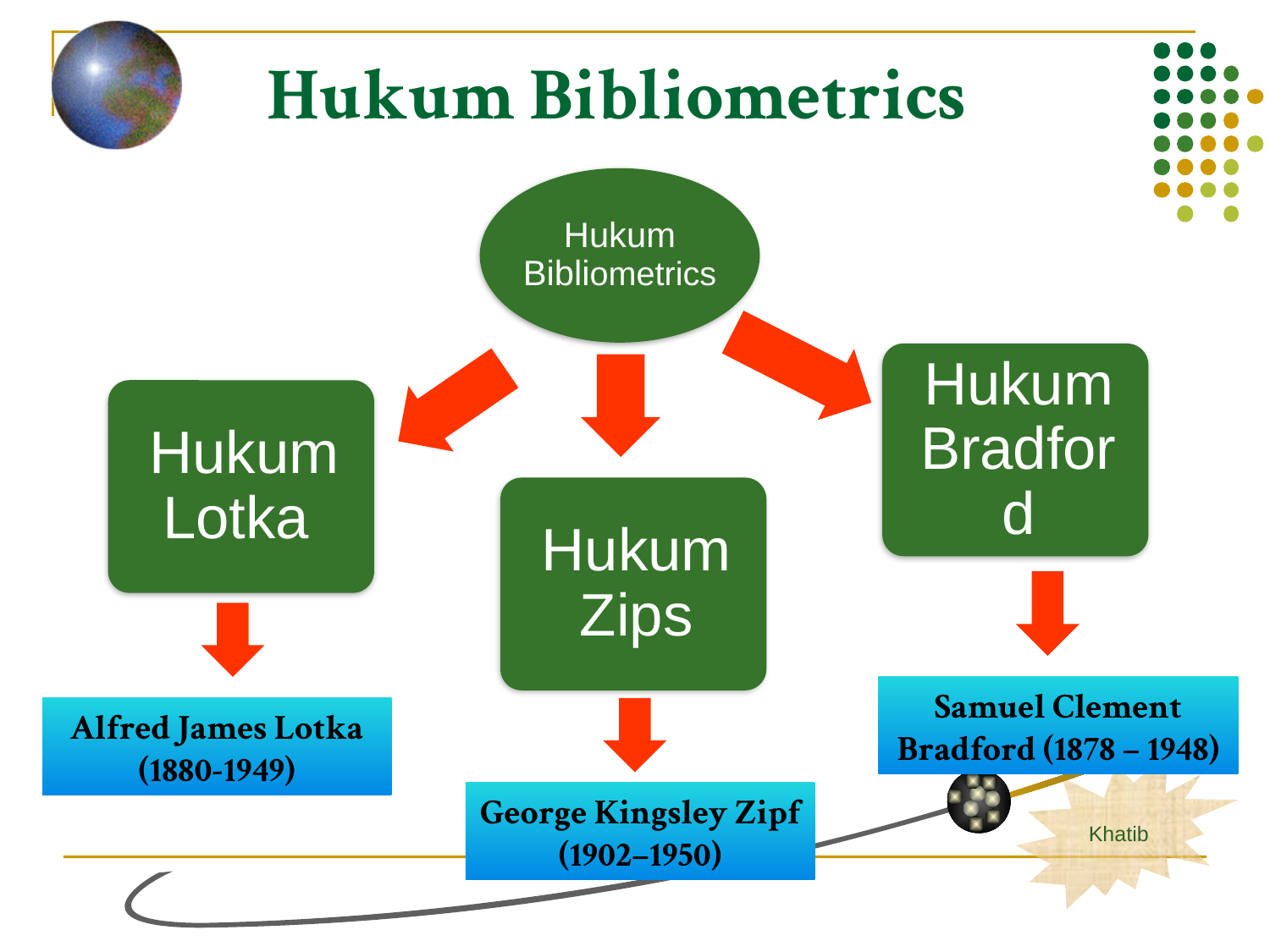

# Hukum Bibliometrics
Hukum Bibliometrics
Hukum Lotka
Hukum Zips
Hukum Bradford

Samuel Clement Bradford (1878 – 1948)
Alfred James Lotka (1880-1949)

George Kingsley Zipf (1902–1950)